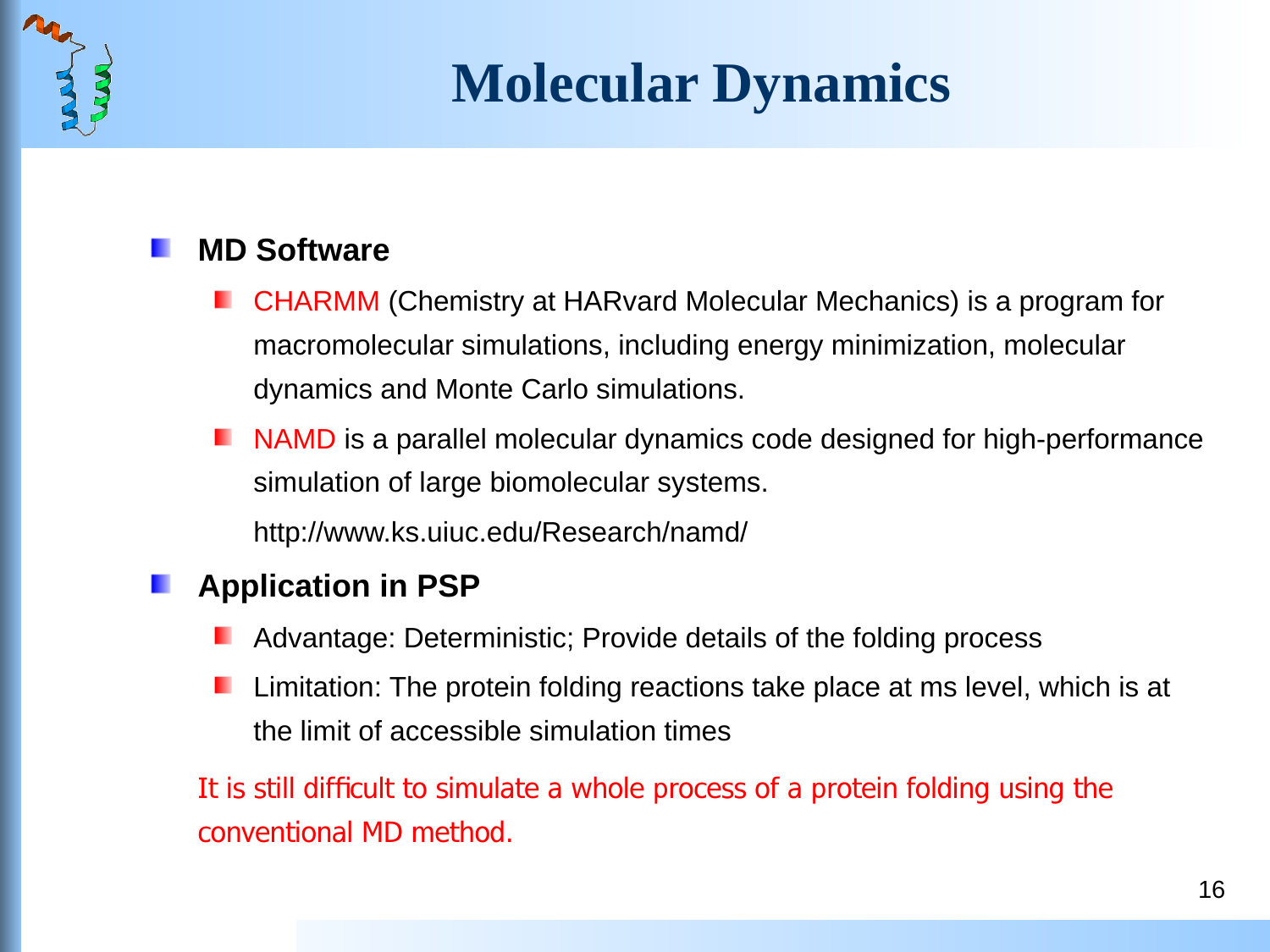

# Molecular Dynamics
MD Software
CHARMM (Chemistry at HARvard Molecular Mechanics) is a program for macromolecular simulations, including energy minimization, molecular dynamics and Monte Carlo simulations.
NAMD is a parallel molecular dynamics code designed for high-performance simulation of large biomolecular systems.
	http://www.ks.uiuc.edu/Research/namd/
Application in PSP
Advantage: Deterministic; Provide details of the folding process
Limitation: The protein folding reactions take place at ms level, which is at the limit of accessible simulation times
	It is still difficult to simulate a whole process of a protein folding using the conventional MD method.
16